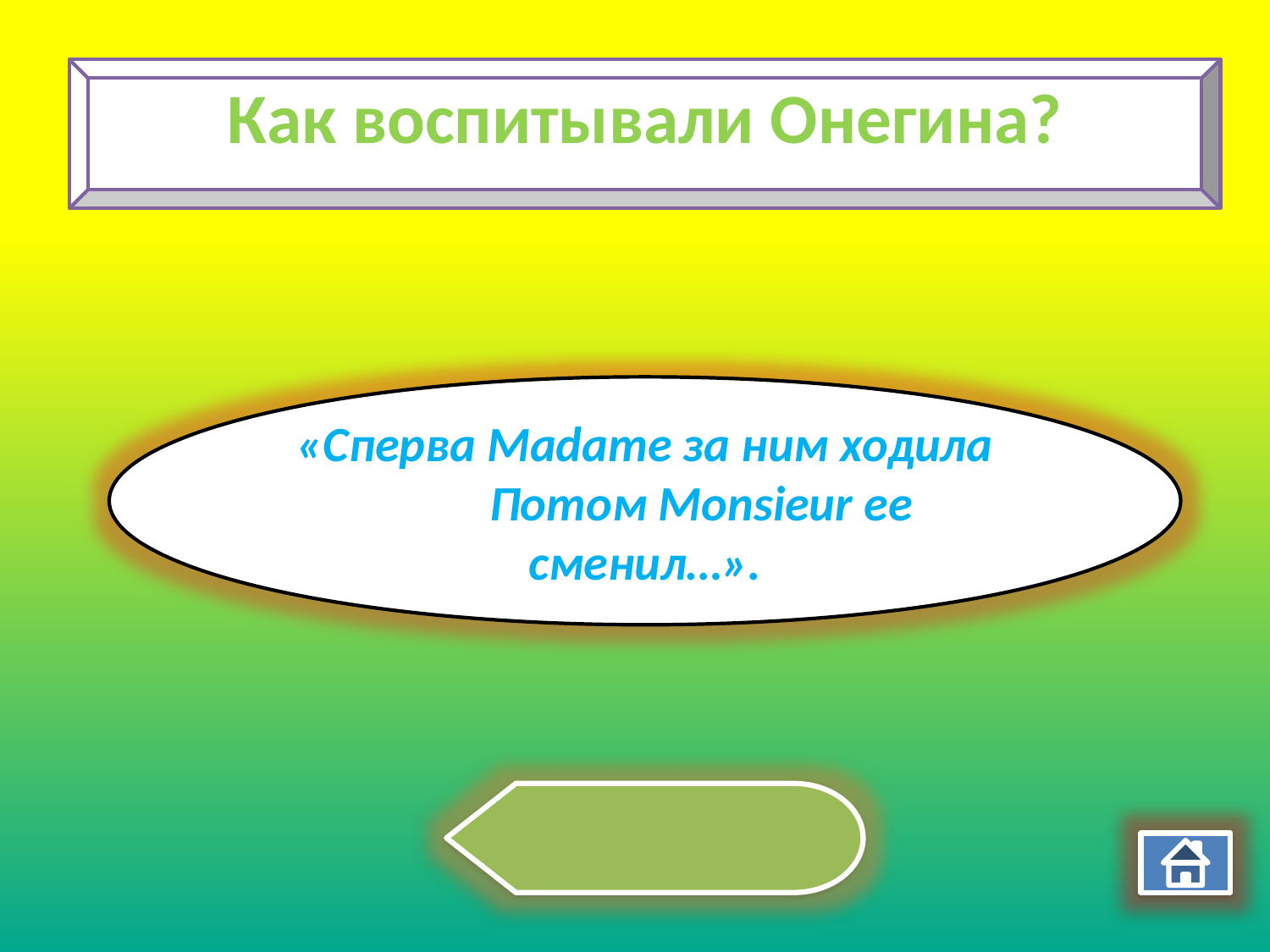

Как воспитывали Онегина?

«Сперва Madame за ним ходила
          Потом Monsieur ее сменил…».